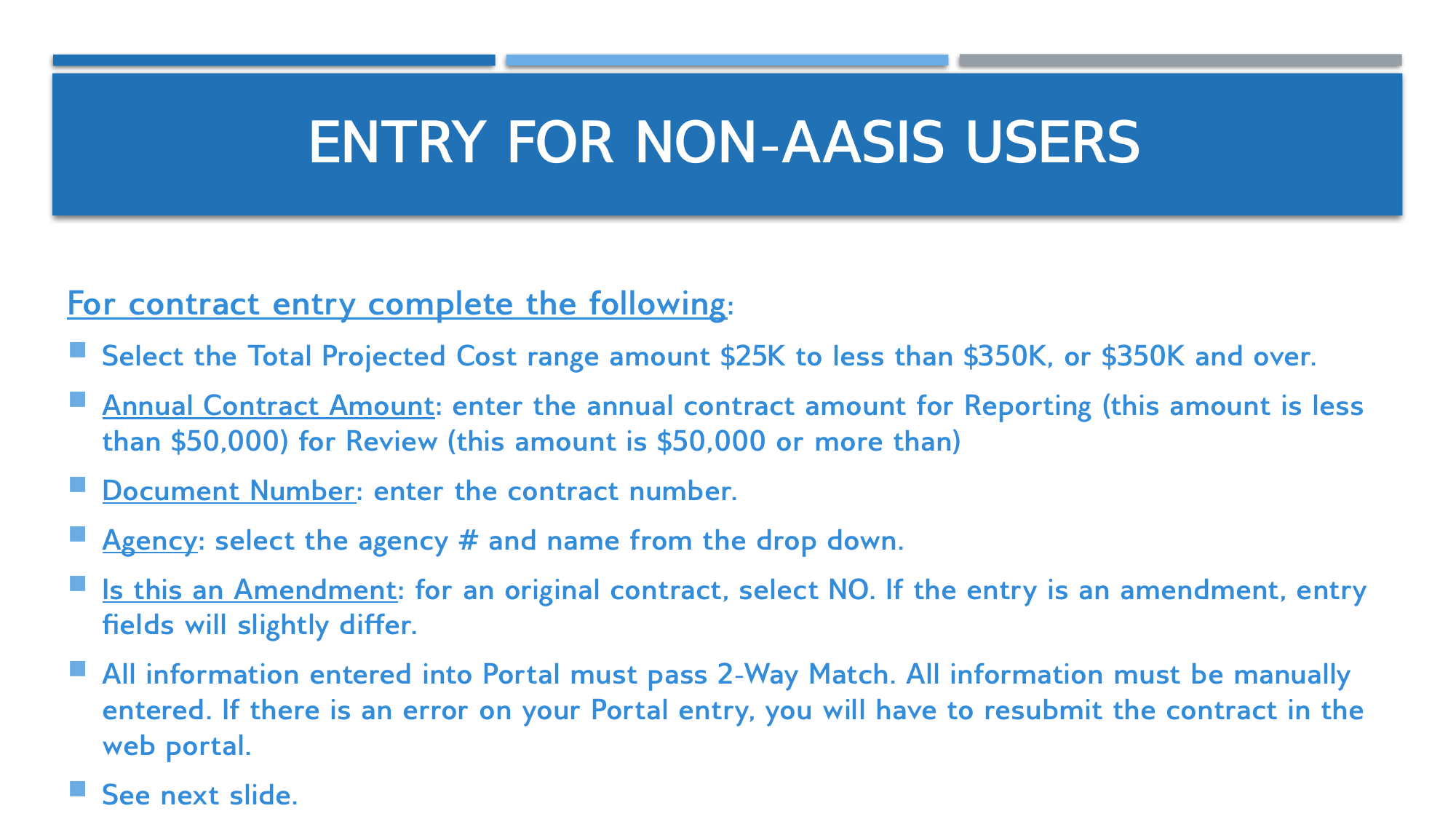

# Entry for NON-AASIS Users
For contract entry complete the following:
Select the Total Projected Cost range amount $25K to less than $350K, or $350K and over.
Annual Contract Amount: enter the annual contract amount for Reporting (this amount is less than $50,000) for Review (this amount is $50,000 or more than)
Document Number: enter the contract number.
Agency: select the agency # and name from the drop down.
Is this an Amendment: for an original contract, select NO. If the entry is an amendment, entry fields will slightly differ.
All information entered into Portal must pass 2-Way Match. All information must be manually entered. If there is an error on your Portal entry, you will have to resubmit the contract in the web portal.
See next slide.